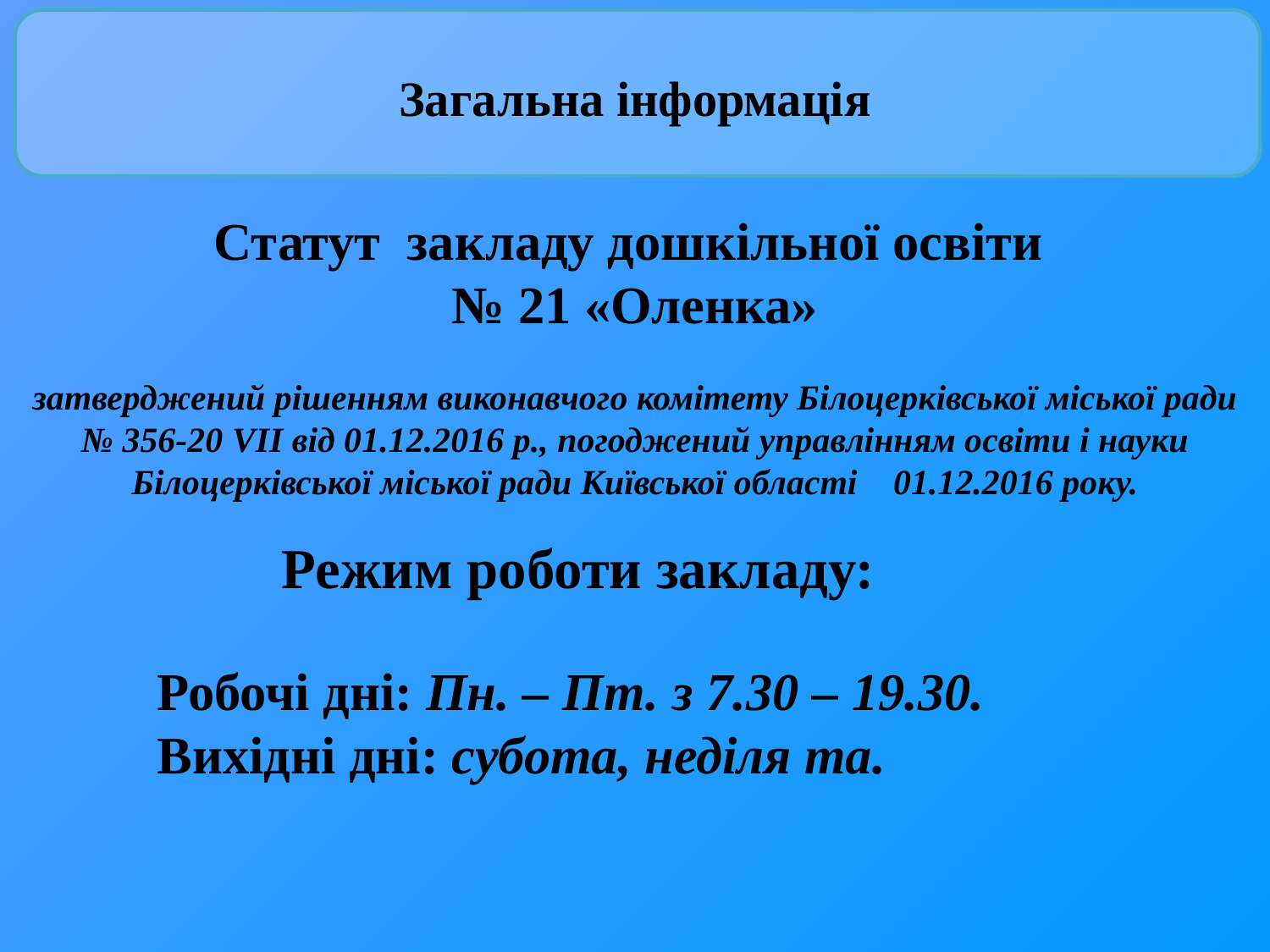

# Загальна інформація
Статут  закладу дошкільної освіти
№ 21 «Оленка»

затверджений рішенням виконавчого комітету Білоцерківської міської ради № 356-20 VII від 01.12.2016 р., погоджений управлінням освіти і науки Білоцерківської міської ради Київської області    01.12.2016 року.
                   Режим роботи закладу:
Робочі дні: Пн. – Пт. з 7.30 – 19.30.
Вихідні дні: субота, неділя та.